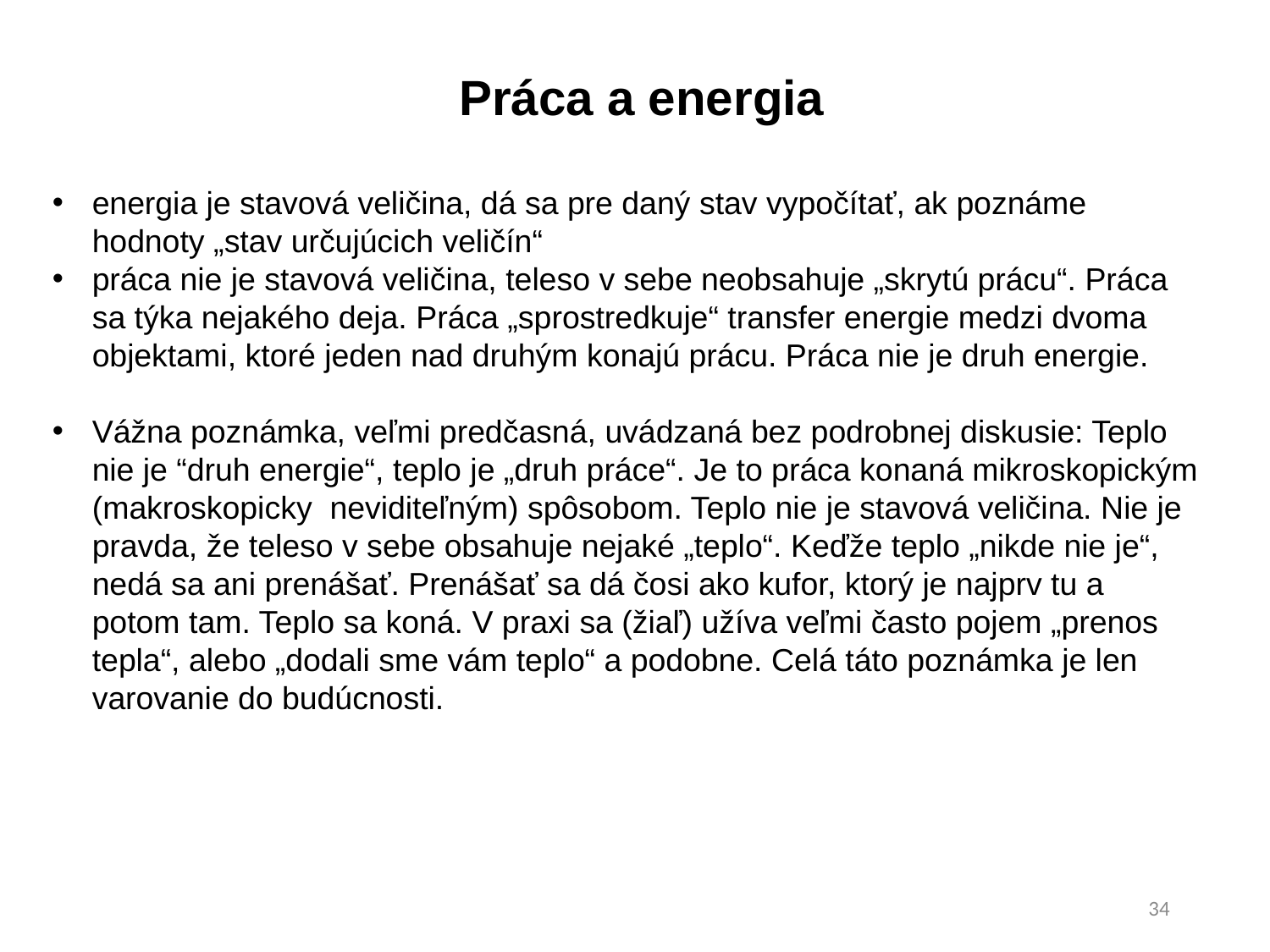

Práca a energia
energia je stavová veličina, dá sa pre daný stav vypočítať, ak poznáme hodnoty „stav určujúcich veličín“
práca nie je stavová veličina, teleso v sebe neobsahuje „skrytú prácu“. Práca sa týka nejakého deja. Práca „sprostredkuje“ transfer energie medzi dvoma objektami, ktoré jeden nad druhým konajú prácu. Práca nie je druh energie.

Vážna poznámka, veľmi predčasná, uvádzaná bez podrobnej diskusie: Teplo nie je “druh energie“, teplo je „druh práce“. Je to práca konaná mikroskopickým (makroskopicky  neviditeľným) spôsobom. Teplo nie je stavová veličina. Nie je pravda, že teleso v sebe obsahuje nejaké „teplo“. Keďže teplo „nikde nie je“, nedá sa ani prenášať. Prenášať sa dá čosi ako kufor, ktorý je najprv tu a potom tam. Teplo sa koná. V praxi sa (žiaľ) užíva veľmi často pojem „prenos tepla“, alebo „dodali sme vám teplo“ a podobne. Celá táto poznámka je len varovanie do budúcnosti.
34